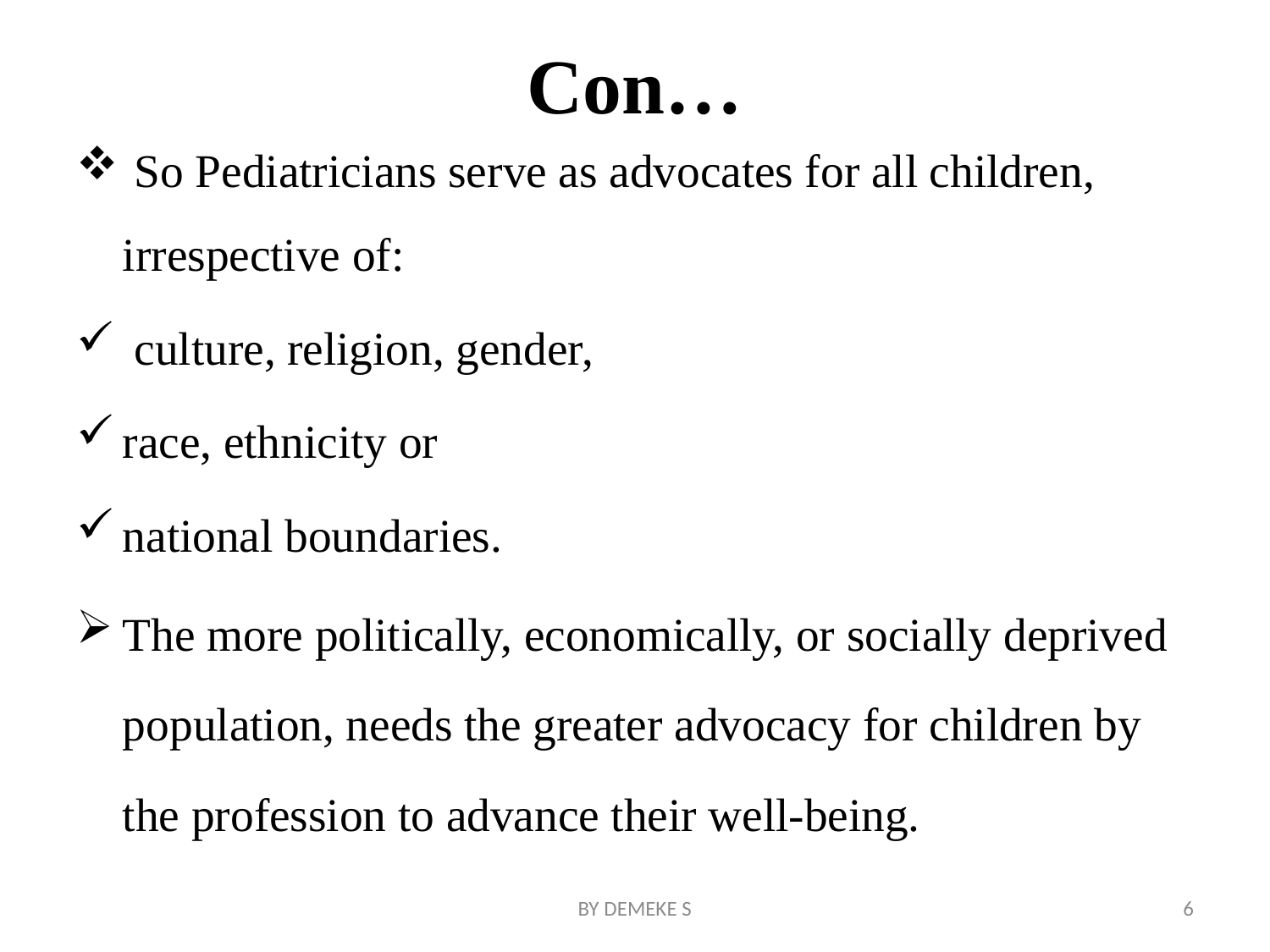

# Con…
 So Pediatricians serve as advocates for all children, irrespective of:
 culture, religion, gender,
race, ethnicity or
national boundaries.
The more politically, economically, or socially deprived  population, needs the greater advocacy for children by the profession to advance their well-being.

BY DEMEKE S
6